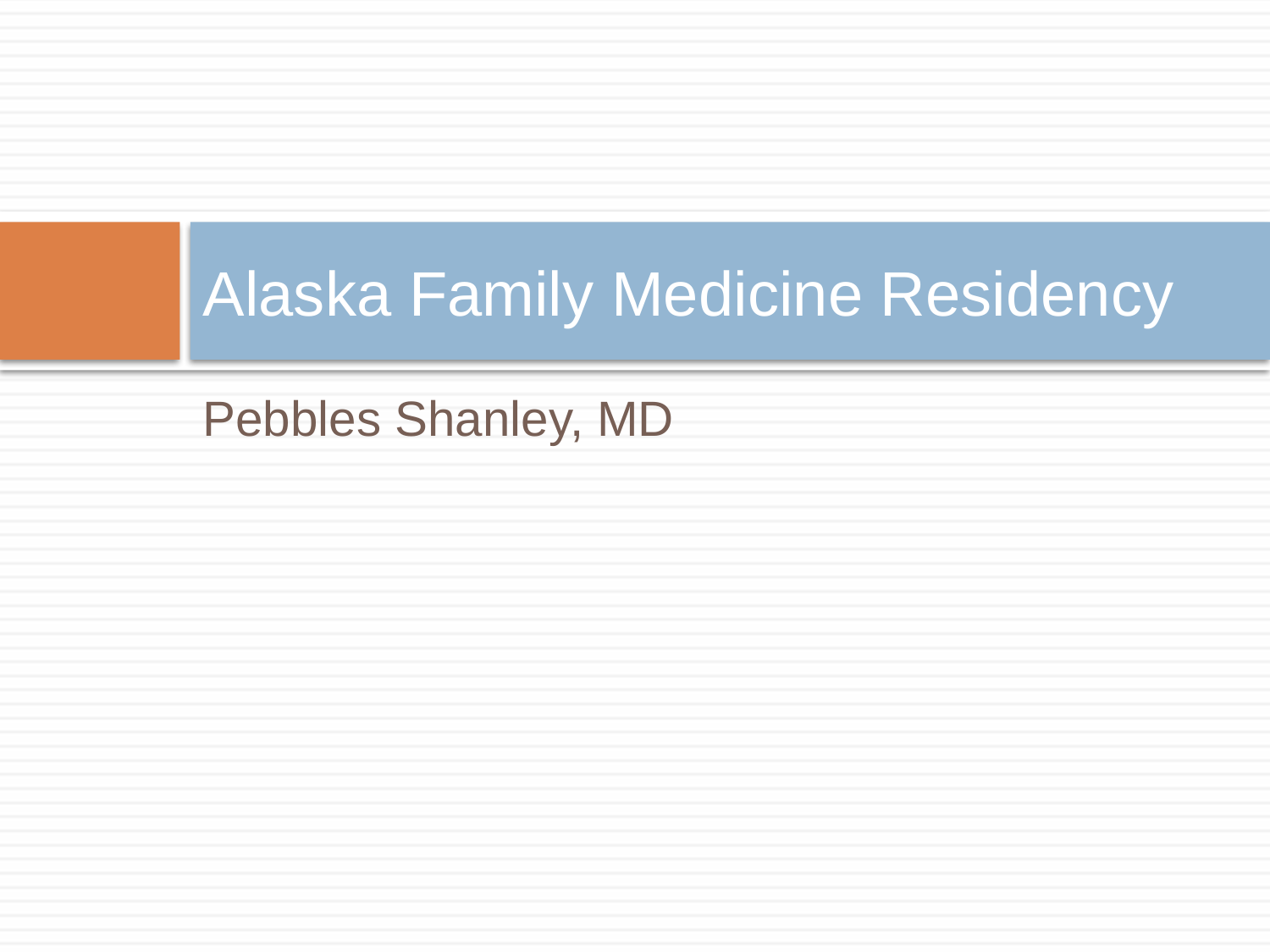

# Alaska Family Medicine Residency
Pebbles Shanley, MD